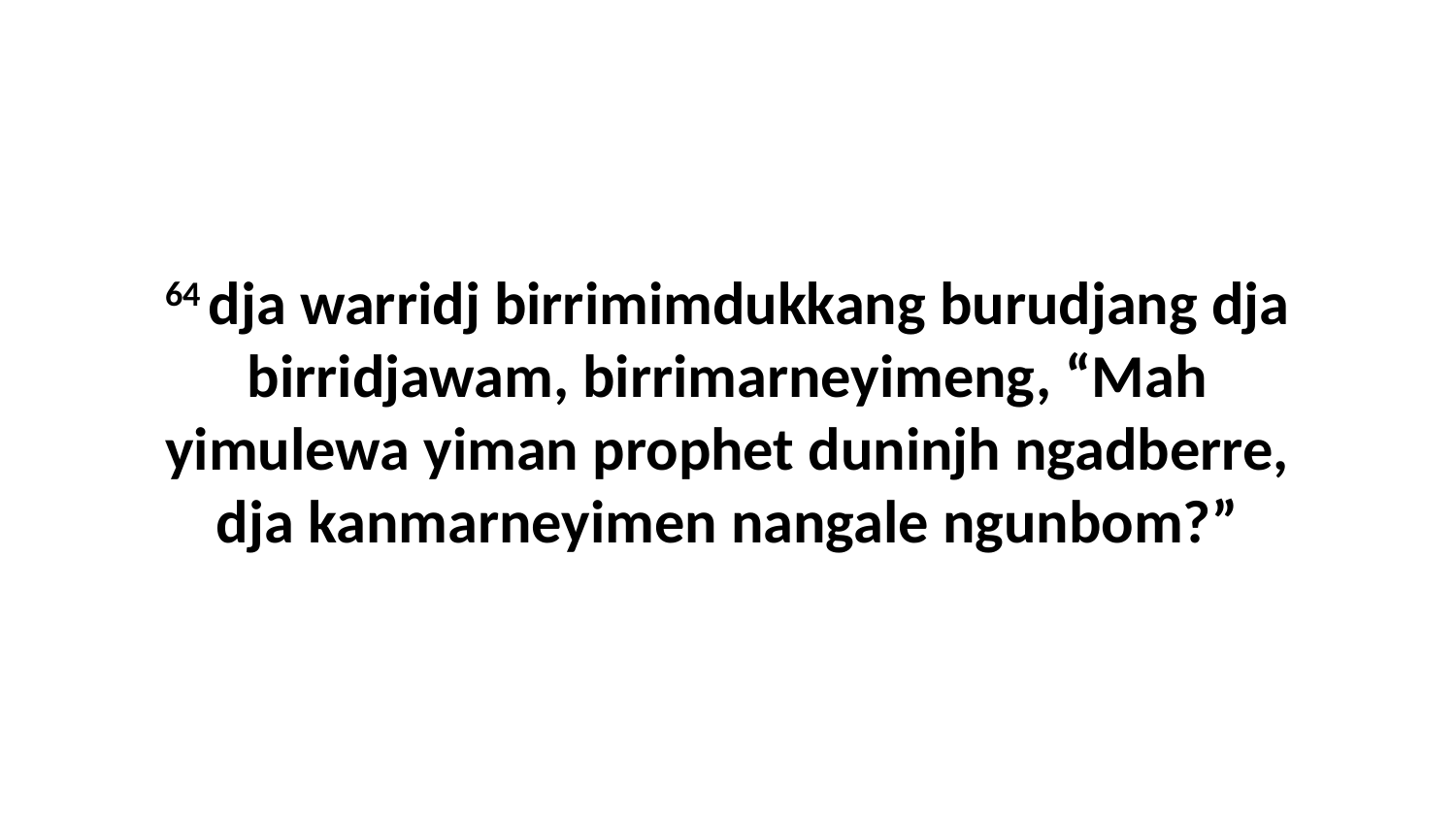

64 dja warridj birrimimdukkang burudjang dja birridjawam, birrimarneyimeng, “Mah yimulewa yiman prophet duninjh ngadberre, dja kanmarneyimen nangale ngunbom?”